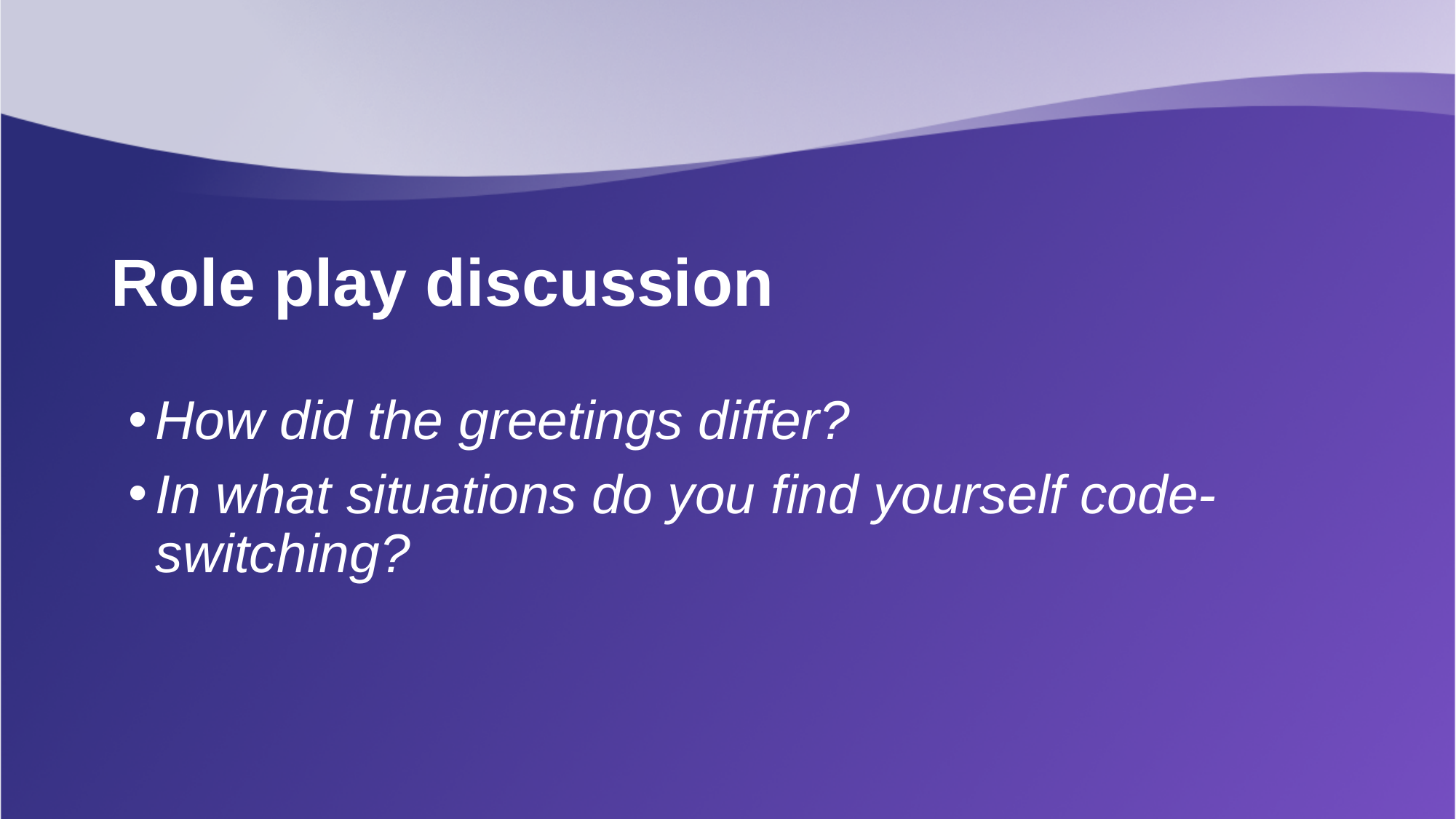

# Role play discussion
How did the greetings differ?
In what situations do you find yourself code-switching?